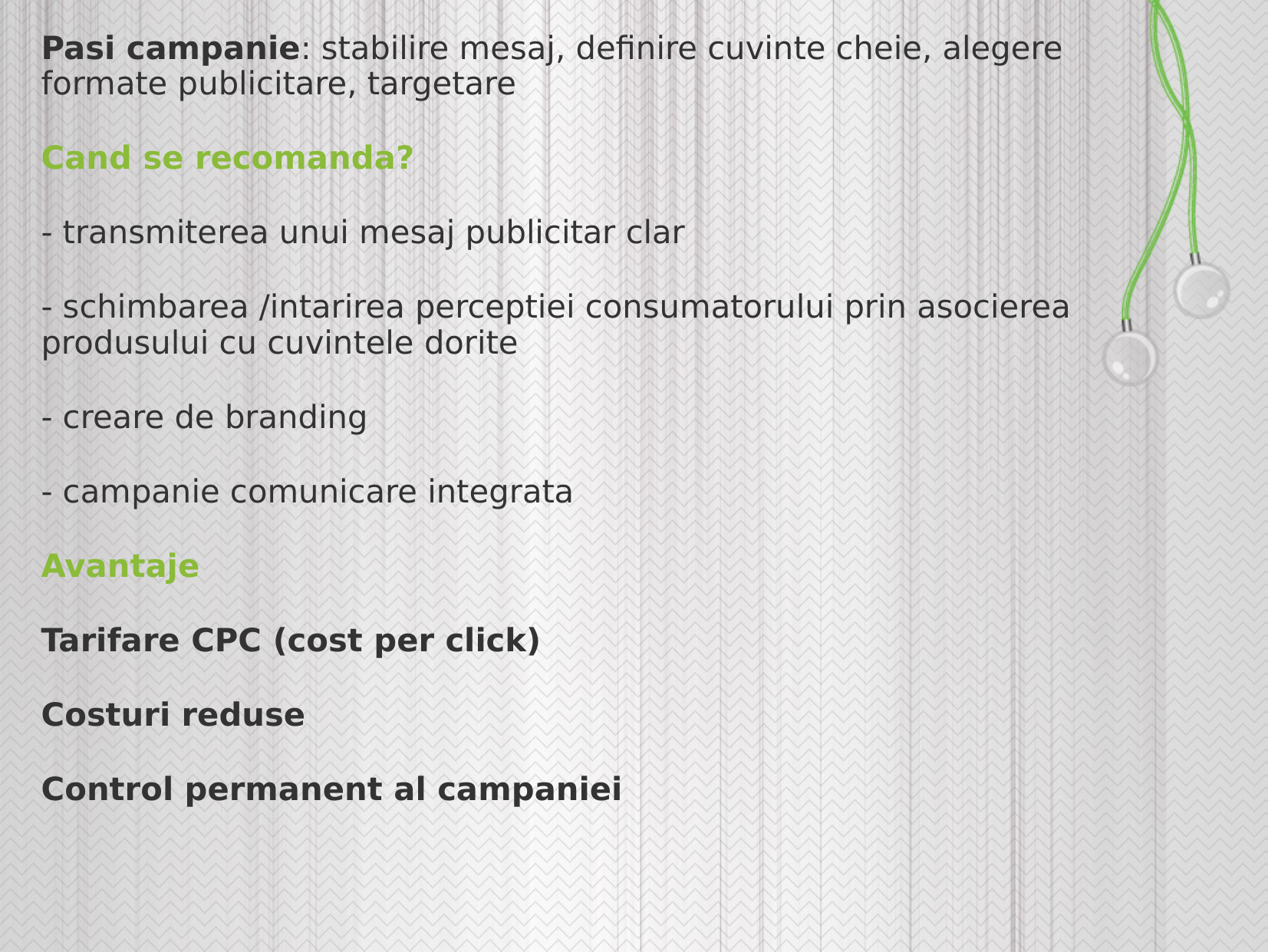

Pasi campanie: stabilire mesaj, definire cuvinte cheie, alegere formate publicitare, targetare
Cand se recomanda?
- transmiterea unui mesaj publicitar clar
- schimbarea /intarirea perceptiei consumatorului prin asocierea produsului cu cuvintele dorite
- creare de branding
- campanie comunicare integrata
Avantaje
Tarifare CPC (cost per click)
Costuri reduse
Control permanent al campaniei